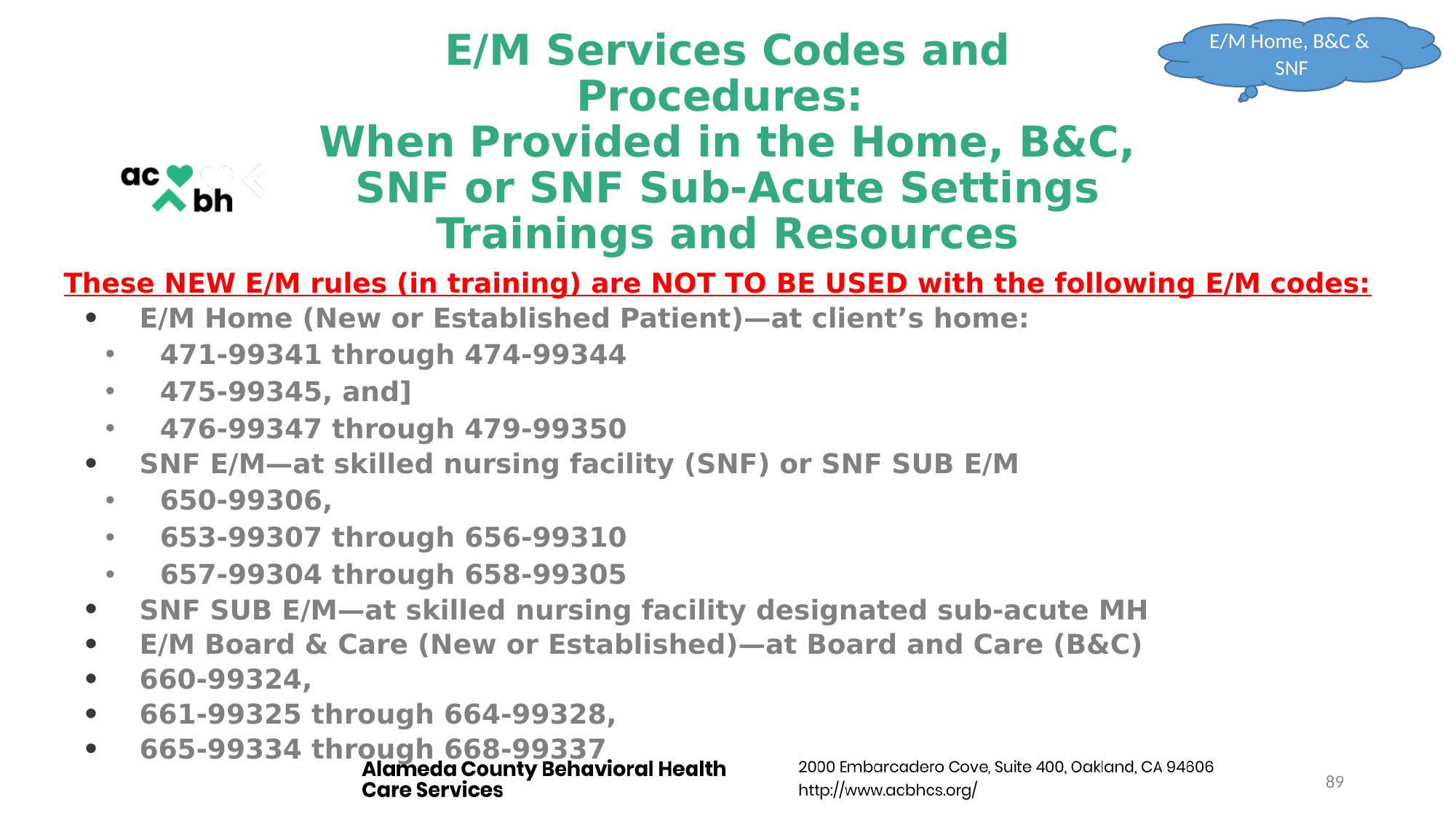

E/M Home, B&C &  SNF
# E/M Services Codes and Procedures: When Provided in the Home, B&C, SNF or SNF Sub-Acute Settings Trainings and Resources
These NEW E/M rules (in training) are NOT TO BE USED with the following E/M codes:
E/M Home (New or Established Patient)—at client’s home:
471-99341 through 474-99344
475-99345, and]
476-99347 through 479-99350
SNF E/M—at skilled nursing facility (SNF) or SNF SUB E/M
650-99306,
653-99307 through 656-99310
657-99304 through 658-99305
SNF SUB E/M—at skilled nursing facility designated sub-acute MH
E/M Board & Care (New or Established)—at Board and Care (B&C)
660-99324,
661-99325 through 664-99328,
665-99334 through 668-99337

89